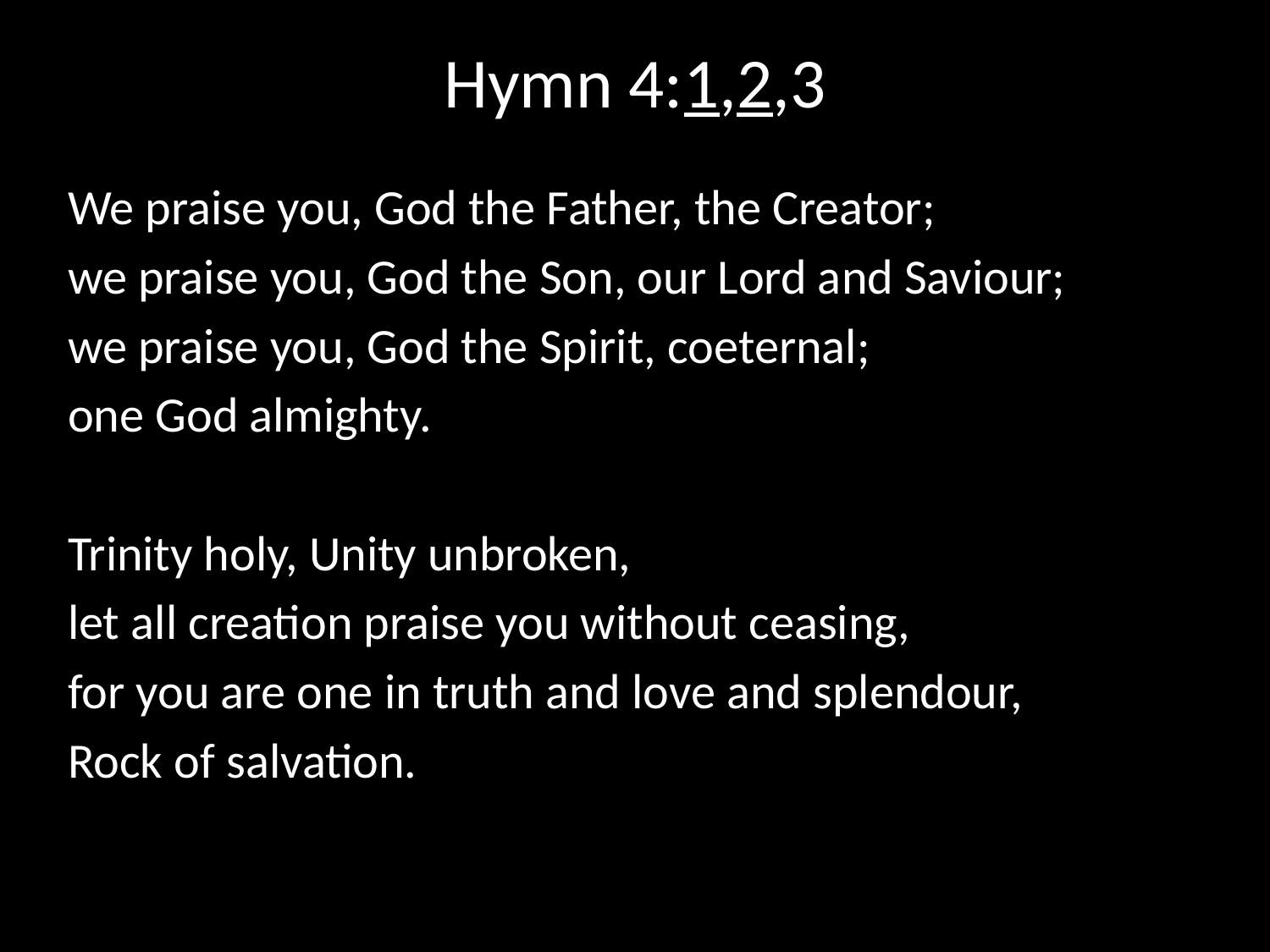

# Hymn 4:1,2,3
We praise you, God the Father, the Creator;
we praise you, God the Son, our Lord and Saviour;
we praise you, God the Spirit, coeternal;
one God almighty.

Trinity holy, Unity unbroken,
let all creation praise you without ceasing,
for you are one in truth and love and splendour,
Rock of salvation.